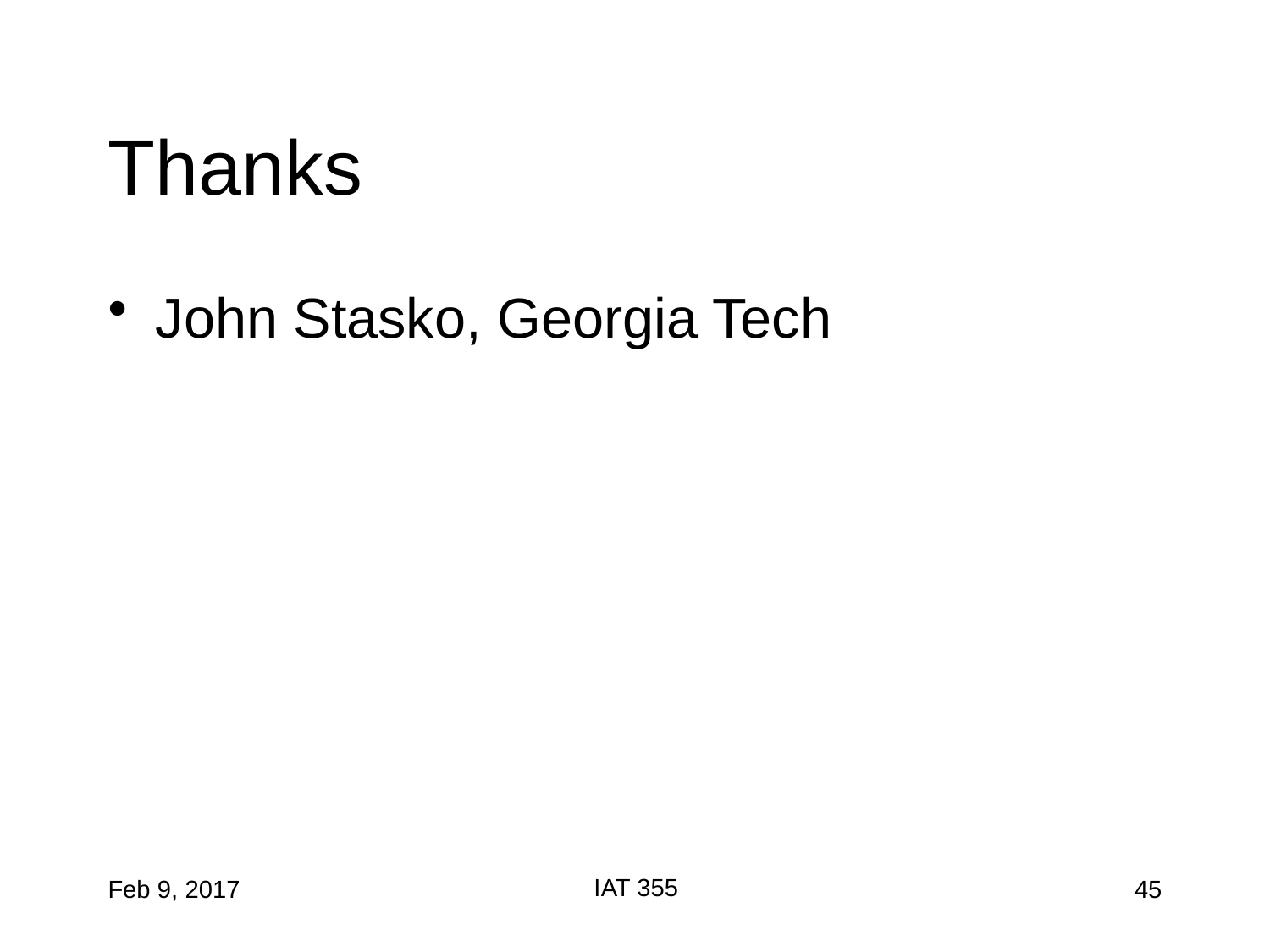

# Thanks
John Stasko, Georgia Tech
IAT 355
Feb 9, 2017
45